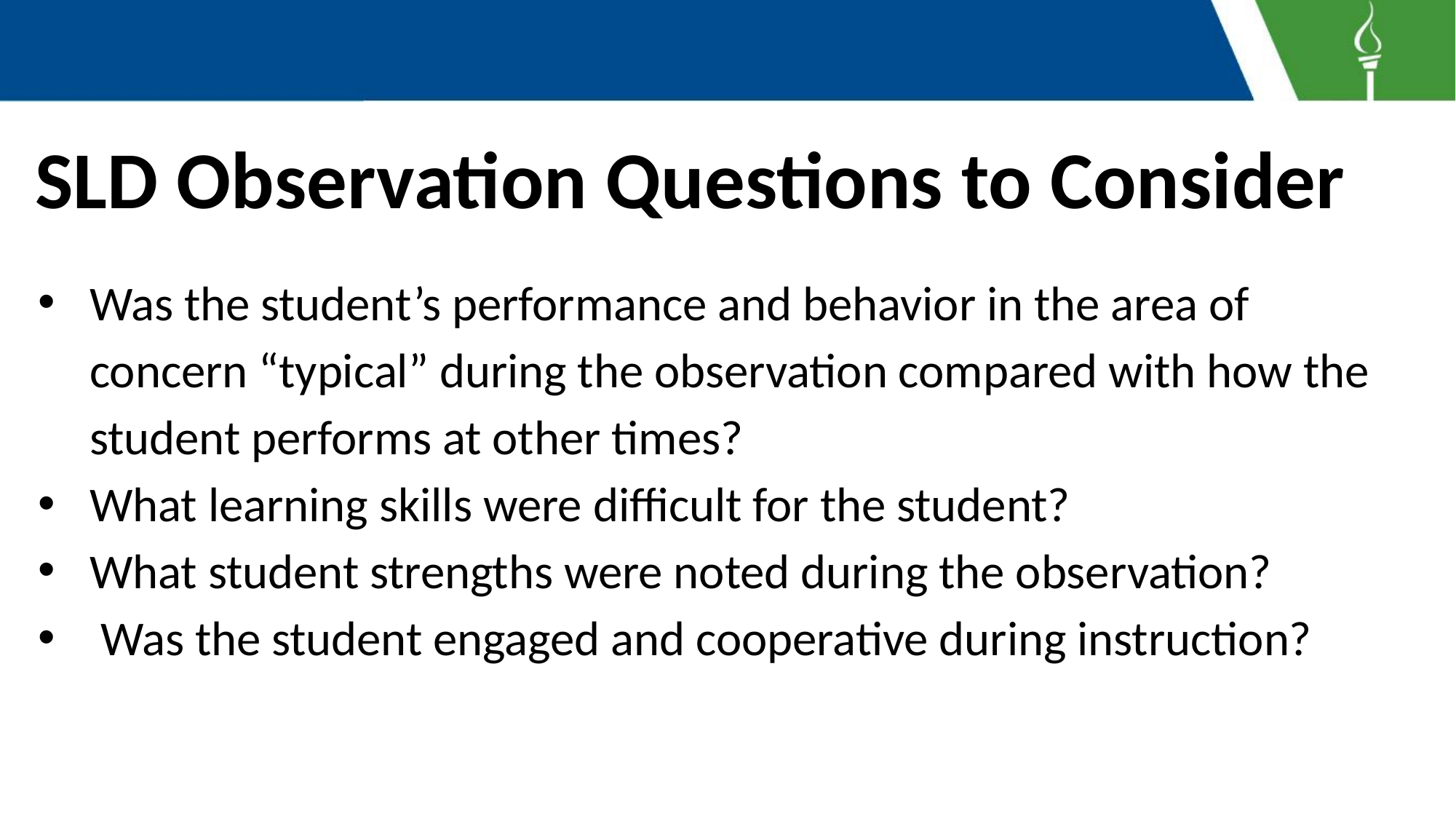

# SLD Observation Questions to Consider
Was the student’s performance and behavior in the area of concern “typical” during the observation compared with how the student performs at other times?
What learning skills were difficult for the student?
What student strengths were noted during the observation?
 Was the student engaged and cooperative during instruction?